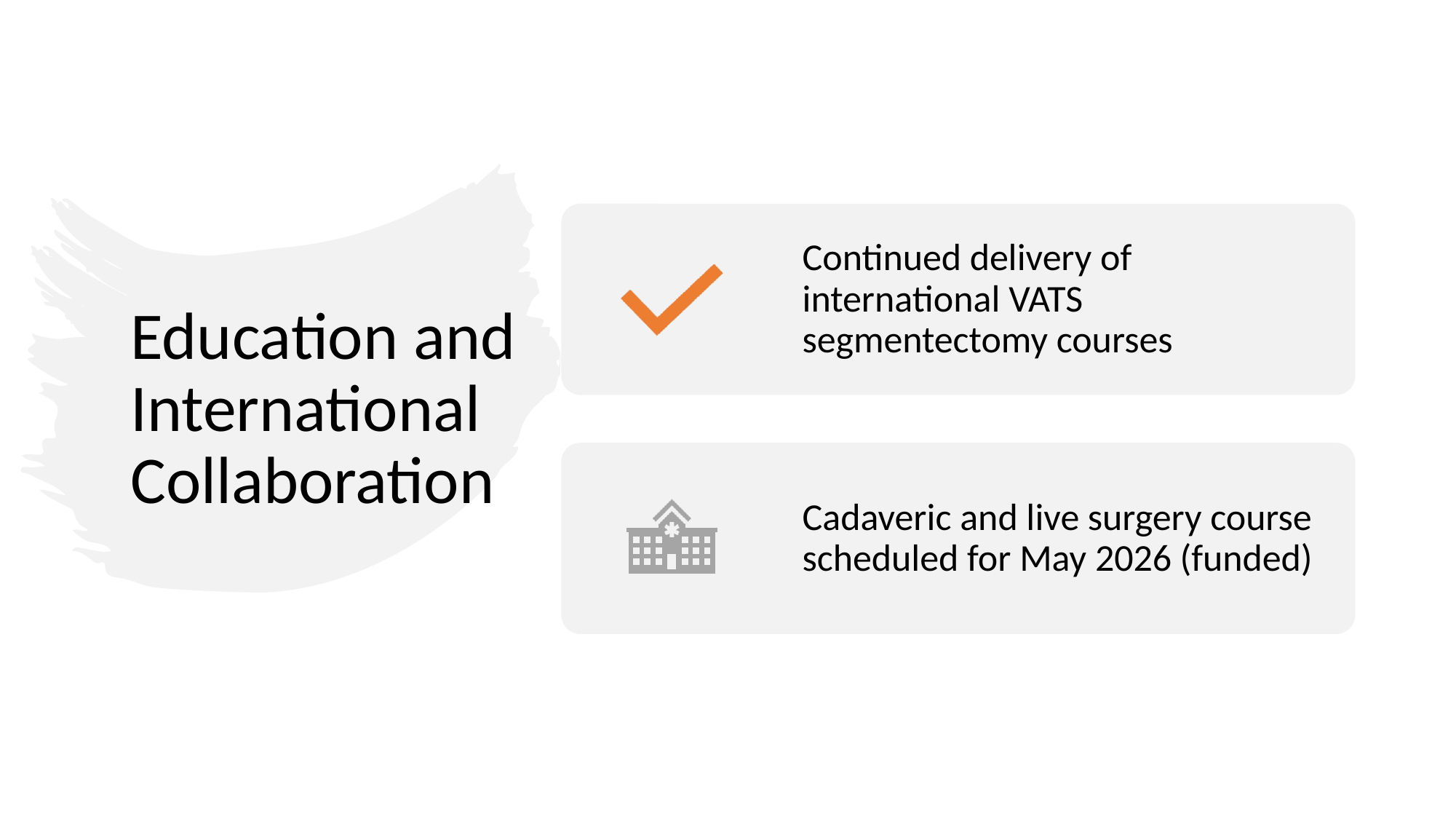

# Education and International Collaboration
Continued delivery of international VATS segmentectomy courses
Cadaveric and live surgery course scheduled for May 2026 (funded)